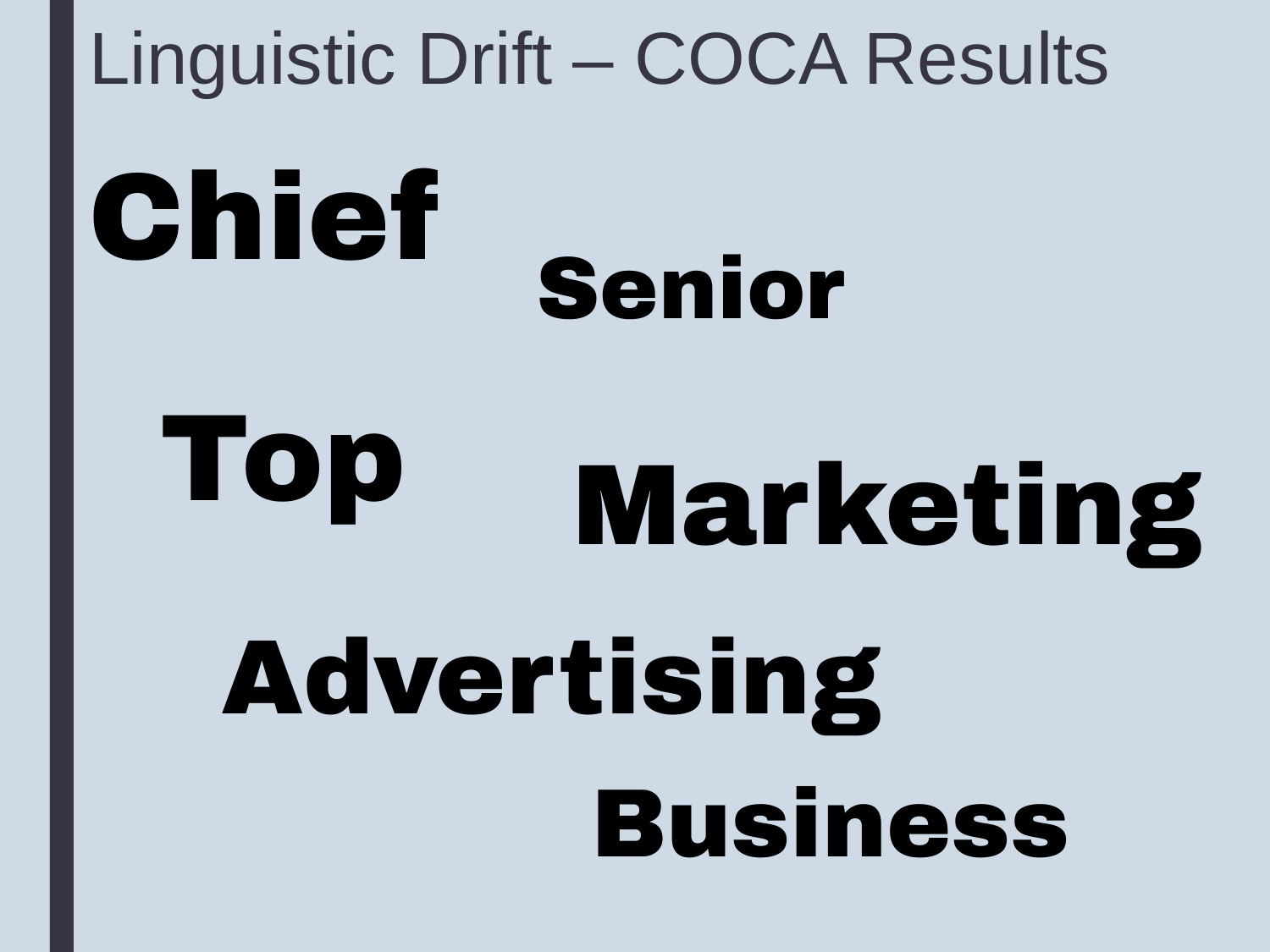

# Linguistic Drift – COCA Results
Chief

Senior

Top

Marketing

Advertising

Business